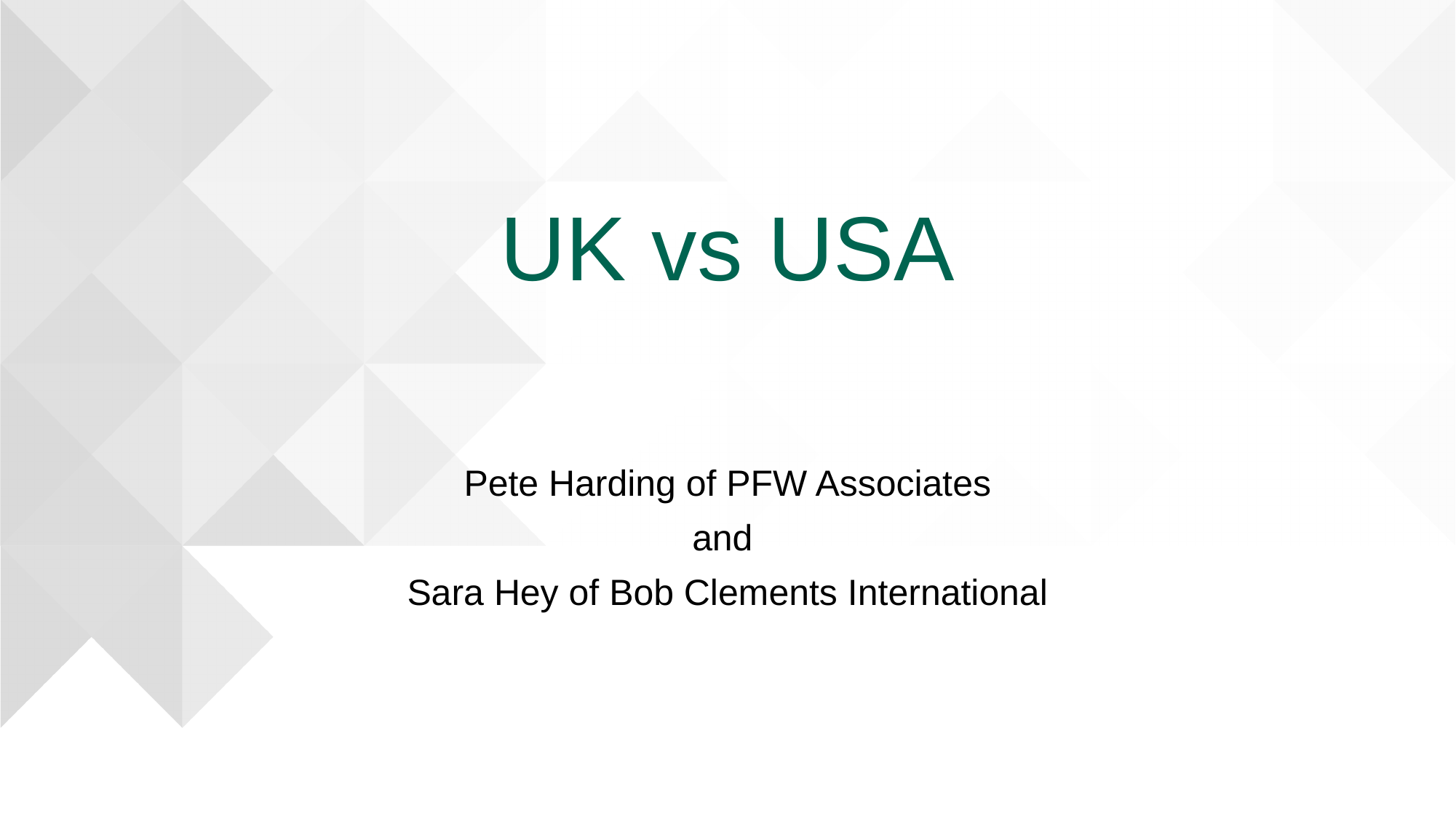

# UK vs USA

Pete Harding of PFW Associates
and
Sara Hey of Bob Clements International